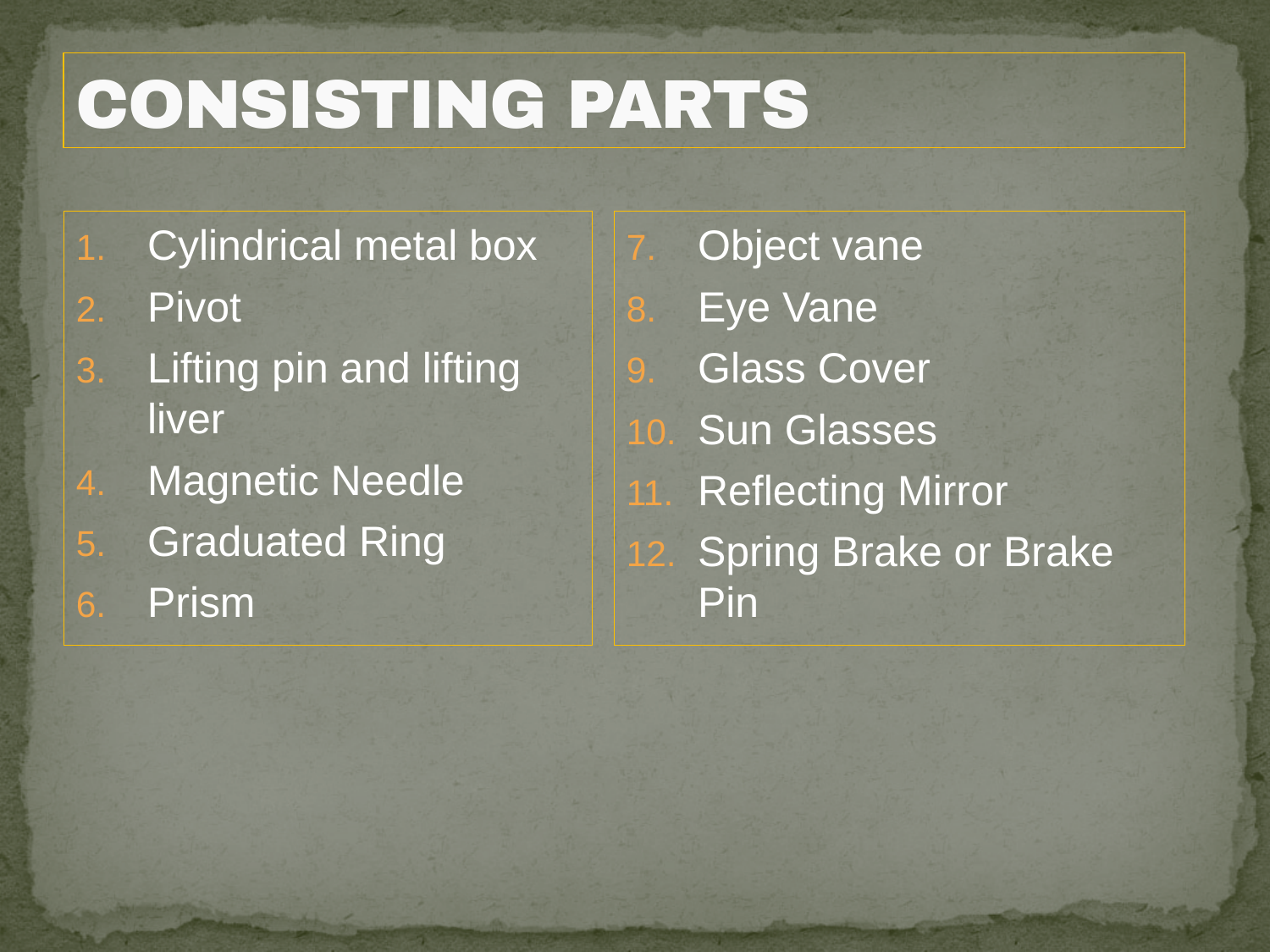

# CONSISTING PARTS
Cylindrical metal box
Pivot
Lifting pin and lifting liver
Magnetic Needle
Graduated Ring
Prism

Object vane
Eye Vane
Glass Cover
Sun Glasses
Reflecting Mirror
Spring Brake or Brake Pin